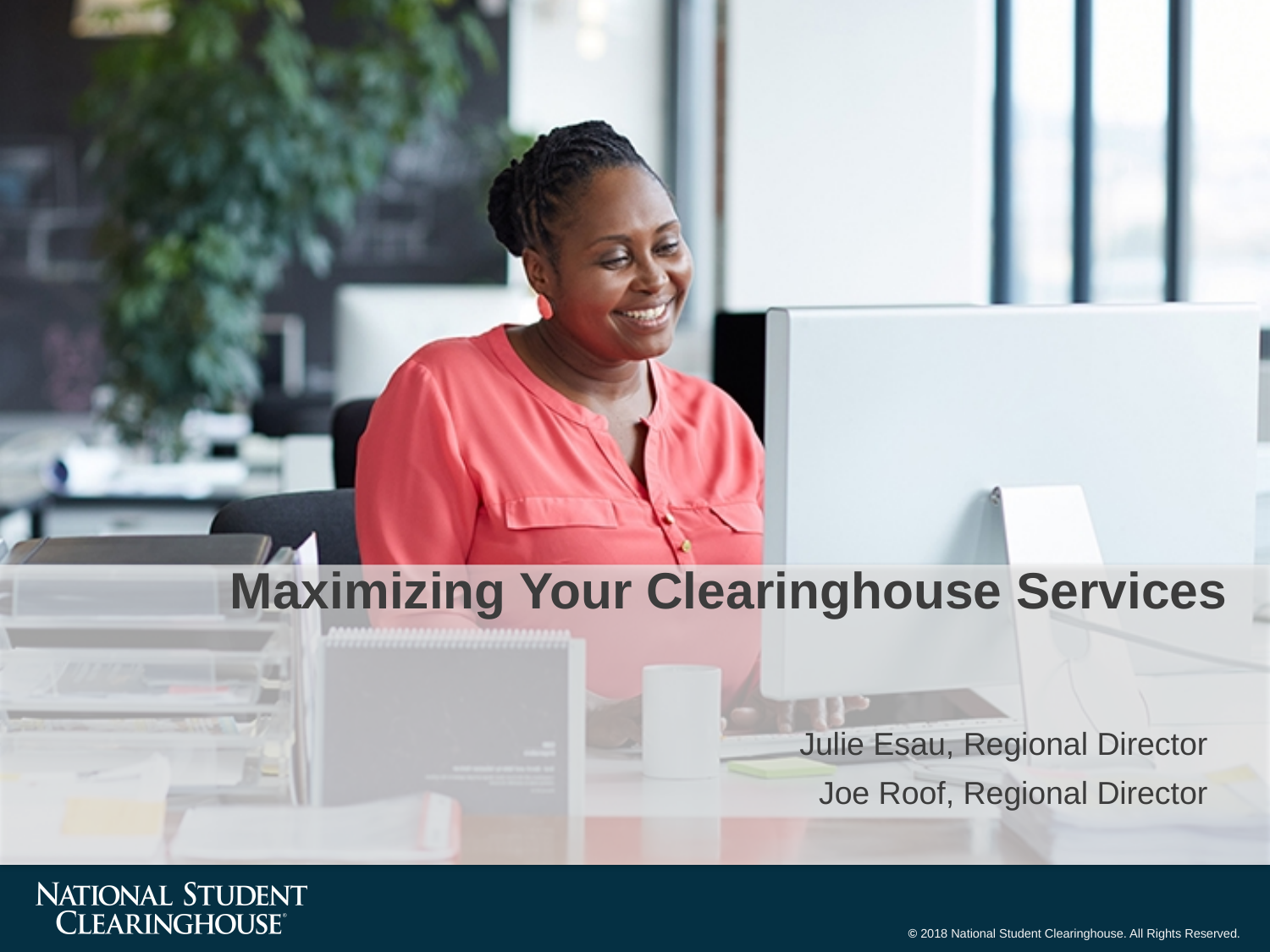

Maximizing Your Clearinghouse Services
Julie Esau, Regional Director
Joe Roof, Regional Director